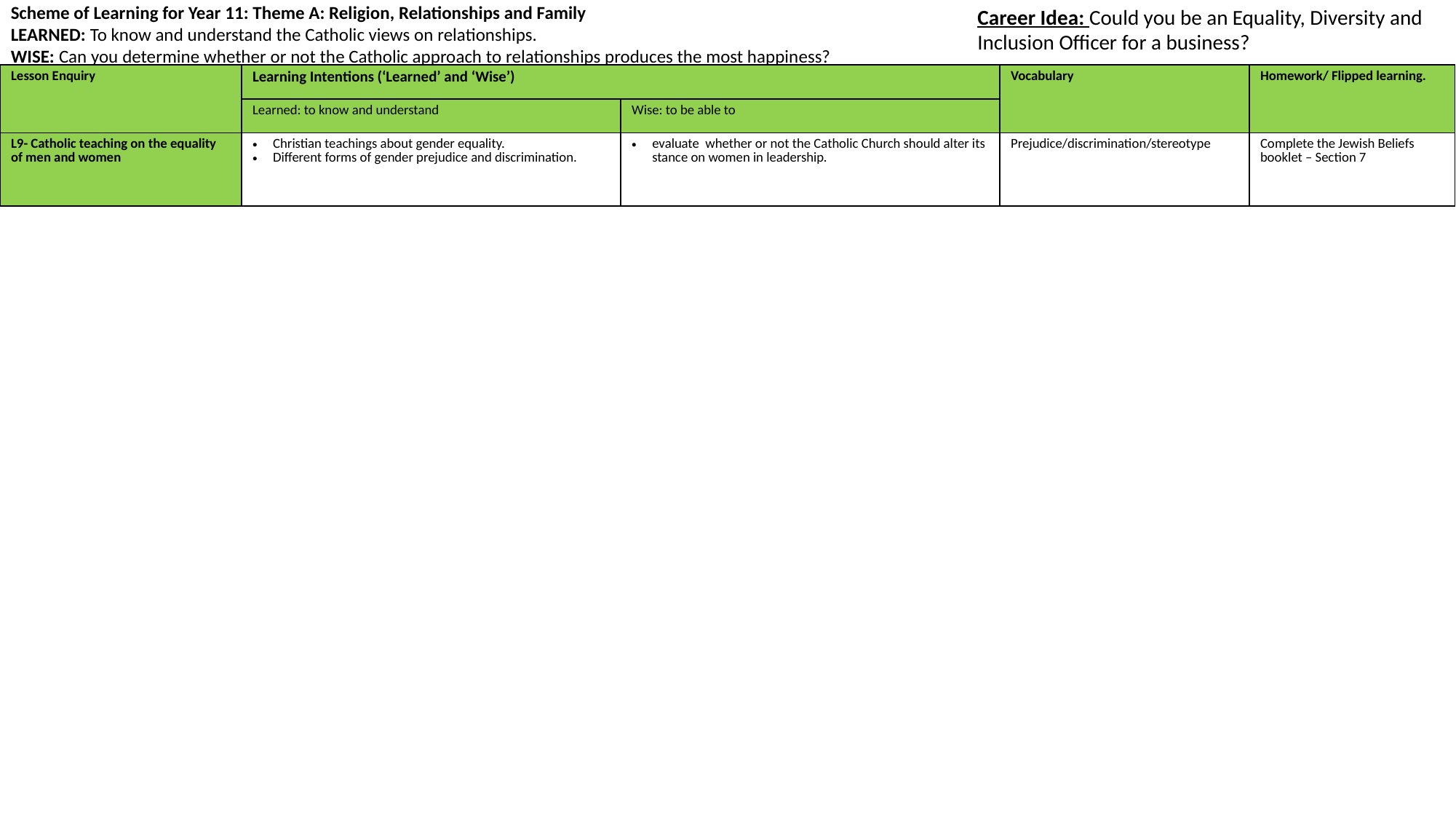

Scheme of Learning for Year 11: Theme A: Religion, Relationships and Family
LEARNED: To know and understand the Catholic views on relationships.
WISE: Can you determine whether or not the Catholic approach to relationships produces the most happiness?
Career Idea: Could you be an Equality, Diversity and Inclusion Officer for a business?
| Lesson Enquiry | Learning Intentions (‘Learned’ and ‘Wise’) |  | Vocabulary | Homework/ Flipped learning. |
| --- | --- | --- | --- | --- |
|  | Learned: to know and understand | Wise: to be able to |  |  |
| L9- Catholic teaching on the equality of men and women | Christian teachings about gender equality. Different forms of gender prejudice and discrimination. | evaluate whether or not the Catholic Church should alter its stance on women in leadership. | Prejudice/discrimination/stereotype | Complete the Jewish Beliefs booklet – Section 7 |